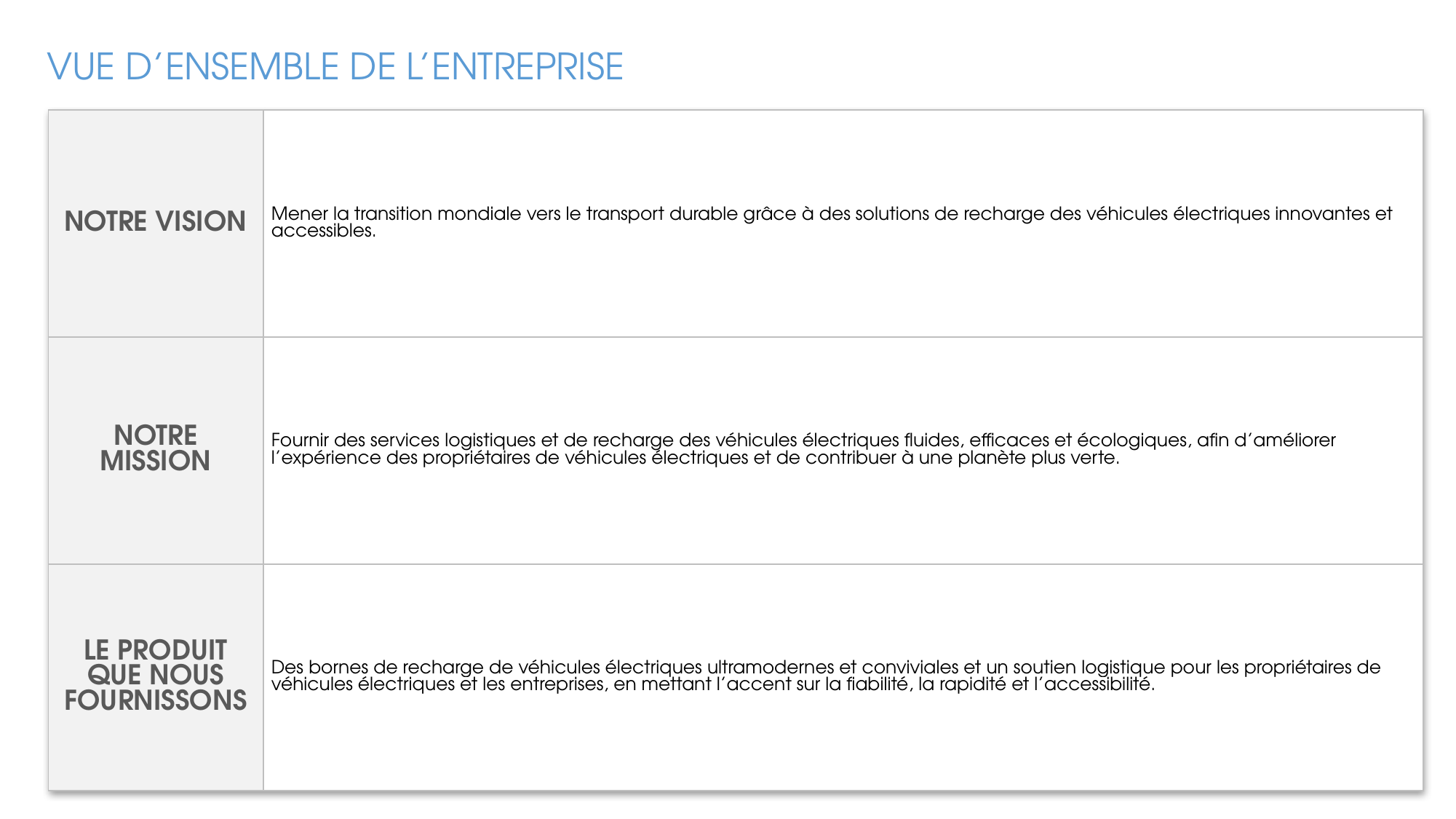

NO
NO
NO
NO
NO
NO
NO
NO
NO
NO
NO
NO
NO
NO
NO
NO
NO
NO
NO
NO
NO
NO
NO
NO
NO
NO
NO
NO
NO
NO
NO
NO
NO
NO
NO
NO
NO
NO
NO
NO
NO
NO
NO
NO
NO
NO
NO
NO
NO
NO
NO
NO
NO
NO
NO
NO
NO
NO
NO
NO
NO
NO
NO
NO
NO
NO
NO
NO
NO
NO
NO
NO
NO
NO
NO
NO
NO
NO
NO
NO
NO
NO
NO
NO
NO
NO
NO
NO
NO
NO
NO
NO
NO
NO
NO
NO
NO
NO
NO
NO
NO
NO
NO
NO
NO
NO
NO
NO
NO
NO
NO
NO
NO
NO
UNKNOWN
NO
YES
UNKNOWN
NO
YES
NO
YES
UNKNOWN
NO
NO
NO
NO
NO
NO
NO
NO
NO
NO
NO
NO
NO
NO
NO
NO
NO
NO
NO
NO
NO
NO
NO
NO
NO
NO
NO
NO
NO
NO
NO
NO
NO
NO
NO
NO
NO
NO
NO
NO
NO
NO
NO
NO
NO
NO
NO
NO
NO
NO
NO
NO
NO
NO
NO
NO
NO
NO
NO
NO
NO
NO
NO
NO
NO
NO
NO
NO
NO
NO
NO
NO
NO
NO
NO
NO
UNKNOWN
NO
YES
UNKNOWN
NO
YES
NO
YES
UNKNOWN
NO
NO
NO
NO
NO
NO
NO
NO
NO
NO
NO
NO
NO
NO
NO
NO
NO
NO
NO
NO
NO
NO
NO
NO
NO
NO
NO
NO
NO
NO
NO
NO
NO
NO
NO
NO
NO
NO
NO
NO
NO
NO
NO
NO
NO
NO
NO
NO
NO
NO
NO
NO
UNKNOWN
NO
YES
UNKNOWN
NO
YES
NO
YES
UNKNOWN
NO
NO
NO
NO
NO
NO
NO
NO
NO
NO
NO
NO
NO
NO
NO
NO
NO
NO
NO
NO
NO
NO
NO
NO
NO
NO
NO
NO
NO
NO
NO
NO
NO
NO
NO
NO
NO
NO
NO
NO
NO
NO
NO
NO
NO
NO
NO
NO
NO
NO
NO
NO
NO
NO
NO
NO
NO
NO
NO
NO
NO
NO
NO
NO
NO
NO
NO
NO
NO
NO
NO
NO
NO
NO
NO
NO
NO
NO
NO
NO
NO
NO
NO
NO
NO
NO
NO
NO
NO
NO
NO
NO
NO
NO
NO
NO
NO
NO
NO
NO
NO
NO
NO
NO
NO
NO
NO
NO
NO
NO
NO
NO
NO
NO
NO
NO
NO
NO
NO
NO
NO
NO
NO
NO
NO
NO
NO
NO
NO
NO
NO
NO
NO
NO
NO
NO
NO
NO
NO
NO
NO
NO
NO
NO
NO
NO
NO
NO
NO
NO
NO
NO
NO
NO
NO
NO
NO
NO
NO
NO
NO
NO
NO
NO
NO
NO
UNKNOWN
UNKNOWN
UNKNOWN
UNKNOWN
NO
YES
UNKNOWN
NO
YES
NO
YES
UNKNOWN
NO
NO
NO
NO
NO
NO
NO
NO
NO
NO
NO
NO
NO
NO
NO
NO
NO
NO
NO
NO
NO
NO
NO
NO
NO
NO
NO
NO
NO
NO
NO
NO
NO
NO
NO
NO
NO
NO
NO
NO
NO
NO
NO
NO
NO
NO
NO
NO
NO
NO
NO
NO
NO
NO
NO
NO
NO
NO
NO
NO
NO
NO
NO
NO
NO
NO
NO
NO
NO
NO
NO
NO
NO
NO
NO
NO
NO
NO
NO
NO
NO
NO
NO
NO
NO
NO
NO
NO
UNKNOWN
NO
YES
UNKNOWN
NO
YES
NO
YES
UNKNOWN
NO
NO
NO
NO
NO
NO
NO
NO
NO
NO
NO
NO
NO
NO
NO
NO
NO
NO
NO
NO
NO
NO
NO
NO
NO
NO
NO
NO
NO
NO
NO
NO
NO
NO
NO
NO
NO
NO
NO
NO
NO
NO
NO
NO
NO
NO
NO
NO
NO
NO
NO
NO
NO
NO
NO
NO
NO
NO
NO
NO
NO
NO
NO
NO
NO
NO
NO
NO
NO
NO
NO
NO
NO
NO
NO
NO
NO
NO
NO
NO
NO
NO
NO
NO
NO
NO
NO
NO
NO
NO
NO
NO
NO
NO
NO
NO
NO
NO
NO
NO
NO
NO
NO
NO
NO
NO
NO
NO
NO
NO
NO
NO
NO
NO
NO
NO
NO
NO
NO
NO
NO
NO
NO
NO
NO
NO
NO
NO
NO
NO
NO
NO
NO
NO
NO
NO
NO
NO
NO
NO
NO
NO
UNKNOWN
UNKNOWN
UNKNOWN
NO
YES
UNKNOWN
NO
YES
NO
YES
UNKNOWN
NO
NO
NO
NO
NO
NO
NO
NO
NO
NO
NO
NO
NO
NO
NO
NO
NO
NO
NO
NO
NO
NO
NO
NO
NO
NO
NO
NO
NO
NO
NO
NO
NO
NO
NO
NO
NO
NO
NO
NO
NO
NO
NO
NO
NO
NO
NO
NO
NO
NO
NO
NO
UNKNOWN
NO
YES
UNKNOWN
NO
YES
NO
YES
UNKNOWN
NO
NO
NO
NO
NO
NO
NO
NO
NO
NO
NO
NO
NO
NO
NO
NO
NO
NO
NO
NO
NO
NO
NO
NO
NO
NO
NO
NO
NO
NO
NO
NO
NO
NO
NO
NO
NO
NO
NO
NO
NO
NO
NO
NO
NO
NO
NO
NO
NO
NO
NO
NO
NO
NO
NO
NO
NO
NO
NO
NO
NO
NO
NO
NO
NO
NO
NO
NO
NO
NO
NO
NO
NO
NO
NO
NO
NO
NO
NO
NO
NO
NO
NO
NO
NO
NO
NO
NO
UNKNOWN
NO
YES
UNKNOWN
NO
YES
NO
YES
UNKNOWN
NO
NO
NO
NO
NO
NO
NO
NO
NO
NO
NO
NO
NO
NO
NO
NO
NO
NO
NO
NO
NO
NO
NO
NO
NO
NO
NO
NO
NO
NO
NO
NO
NO
NO
NO
NO
NO
NO
NO
NO
NO
NO
NO
NO
NO
NO
NO
NO
NO
NO
NO
NO
NO
NO
NO
NO
NO
NO
NO
NO
NO
NO
NO
NO
NO
NO
NO
NO
NO
NO
NO
NO
NO
NO
NO
NO
NO
NO
NO
NO
NO
NO
NO
NO
NO
NO
NO
NO
NO
NO
NO
NO
NO
NO
NO
NO
NO
NO
NO
NO
NO
NO
NO
NO
NO
NO
NO
NO
NO
NO
NO
NO
NO
NO
NO
NO
NO
NO
NO
NO
NO
NO
NO
NO
NO
NO
NO
NO
NO
NO
NO
NO
NO
NO
NO
NO
NO
NO
NO
NO
NO
NO
UNKNOWN
UNKNOWN
UNKNOWN
UNKNOWN
NO
YES
UNKNOWN
NO
YES
NO
YES
UNKNOWN
NO
NO
NO
NO
NO
NO
NO
NO
NO
NO
NO
NO
NO
NO
NO
NO
NO
NO
NO
NO
NO
NO
NO
NO
NO
NO
NO
NO
NO
NO
NO
NO
NO
NO
NO
NO
NO
NO
NO
NO
NO
NO
NO
NO
NO
NO
NO
NO
NO
NO
NO
NO
UNKNOWN
NO
YES
UNKNOWN
NO
YES
NO
YES
UNKNOWN
NO
NO
NO
NO
NO
NO
NO
NO
NO
NO
NO
NO
NO
NO
NO
NO
NO
NO
NO
NO
NO
NO
NO
NO
NO
NO
NO
NO
NO
NO
NO
NO
NO
NO
NO
NO
NO
NO
NO
NO
NO
NO
NO
NO
NO
NO
NO
NO
NO
NO
NO
NO
UNKNOWN
NO
YES
UNKNOWN
NO
YES
NO
YES
UNKNOWN
NO
NO
NO
NO
NO
NO
NO
NO
NO
NO
NO
NO
NO
NO
NO
NO
NO
NO
NO
NO
NO
NO
NO
NO
NO
NO
NO
NO
NO
NO
NO
NO
NO
NO
NO
NO
NO
NO
NO
NO
NO
NO
NO
NO
NO
NO
NO
NO
NO
NO
NO
NO
NO
NO
NO
NO
NO
NO
NO
NO
NO
NO
NO
NO
NO
NO
NO
NO
NO
NO
NO
NO
NO
NO
NO
NO
NO
NO
NO
NO
NO
NO
NO
NO
NO
NO
NO
NO
UNKNOWN
NO
YES
UNKNOWN
NO
YES
NO
YES
UNKNOWN
NO
NO
NO
NO
NO
NO
NO
NO
NO
NO
NO
NO
NO
NO
NO
NO
NO
NO
NO
NO
NO
NO
NO
NO
NO
NO
NO
NO
NO
NO
NO
NO
NO
NO
NO
NO
NO
NO
NO
NO
NO
NO
NO
NO
NO
NO
NO
NO
NO
NO
NO
NO
NO
NO
NO
NO
NO
NO
NO
NO
NO
NO
NO
NO
NO
NO
NO
NO
NO
NO
NO
NO
NO
NO
NO
NO
NO
NO
NO
NO
NO
NO
NO
NO
NO
NO
NO
NO
NO
NO
NO
NO
NO
NO
NO
NO
NO
NO
NO
NO
NO
NO
NO
NO
NO
NO
NO
NO
NO
NO
NO
NO
NO
NO
NO
NO
NO
NO
NO
NO
NO
NO
NO
NO
NO
NO
NO
NO
NO
NO
NO
NO
NO
NO
NO
NO
NO
NO
NO
NO
NO
NO
UNKNOWN
UNKNOWN
UNKNOWN
UNKNOWN
UNKNOWN
NO
YES
UNKNOWN
NO
YES
NO
YES
UNKNOWN
NO
NO
NO
NO
NO
NO
NO
NO
NO
NO
NO
NO
NO
NO
NO
NO
NO
NO
NO
NO
NO
NO
NO
NO
NO
NO
NO
NO
NO
NO
NO
NO
NO
NO
NO
NO
NO
NO
NO
NO
NO
NO
NO
NO
NO
NO
NO
NO
NO
NO
NO
NO
UNKNOWN
NO
YES
UNKNOWN
NO
YES
NO
YES
UNKNOWN
NO
NO
NO
NO
NO
NO
NO
NO
NO
NO
NO
NO
NO
NO
NO
NO
NO
NO
NO
NO
NO
NO
NO
NO
NO
NO
NO
NO
NO
NO
NO
NO
NO
NO
NO
NO
NO
NO
NO
NO
NO
NO
NO
NO
NO
NO
NO
NO
NO
NO
NO
NO
UNKNOWN
UNKNOWN
NO
NO
NO
NO
NO
NO
NO
NO
NO
NO
NO
NO
NO
NO
NO
NO
NO
NO
VUE D’ENSEMBLE DE L’ENTREPRISE
| NOTRE VISION | Mener la transition mondiale vers le transport durable grâce à des solutions de recharge des véhicules électriques innovantes et accessibles. |
| --- | --- |
| NOTRE MISSION | Fournir des services logistiques et de recharge des véhicules électriques fluides, efficaces et écologiques, afin d’améliorer l’expérience des propriétaires de véhicules électriques et de contribuer à une planète plus verte. |
| LE PRODUIT QUE NOUS FOURNISSONS | Des bornes de recharge de véhicules électriques ultramodernes et conviviales et un soutien logistique pour les propriétaires de véhicules électriques et les entreprises, en mettant l’accent sur la fiabilité, la rapidité et l’accessibilité. |